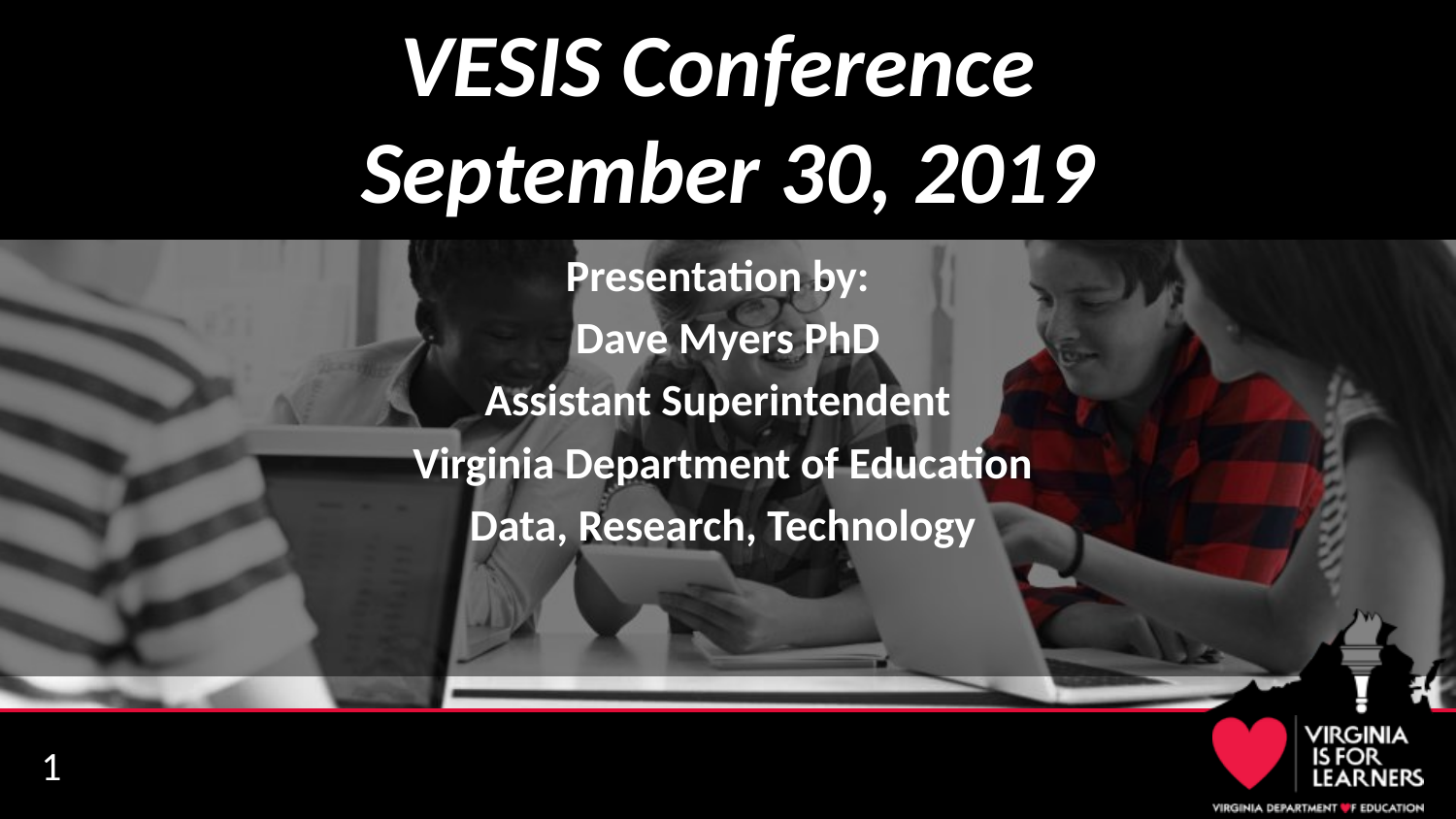

# VESIS Conference  September 30, 2019
Presentation by:
Dave Myers PhD
Assistant Superintendent
Virginia Department of Education
Data, Research, Technology